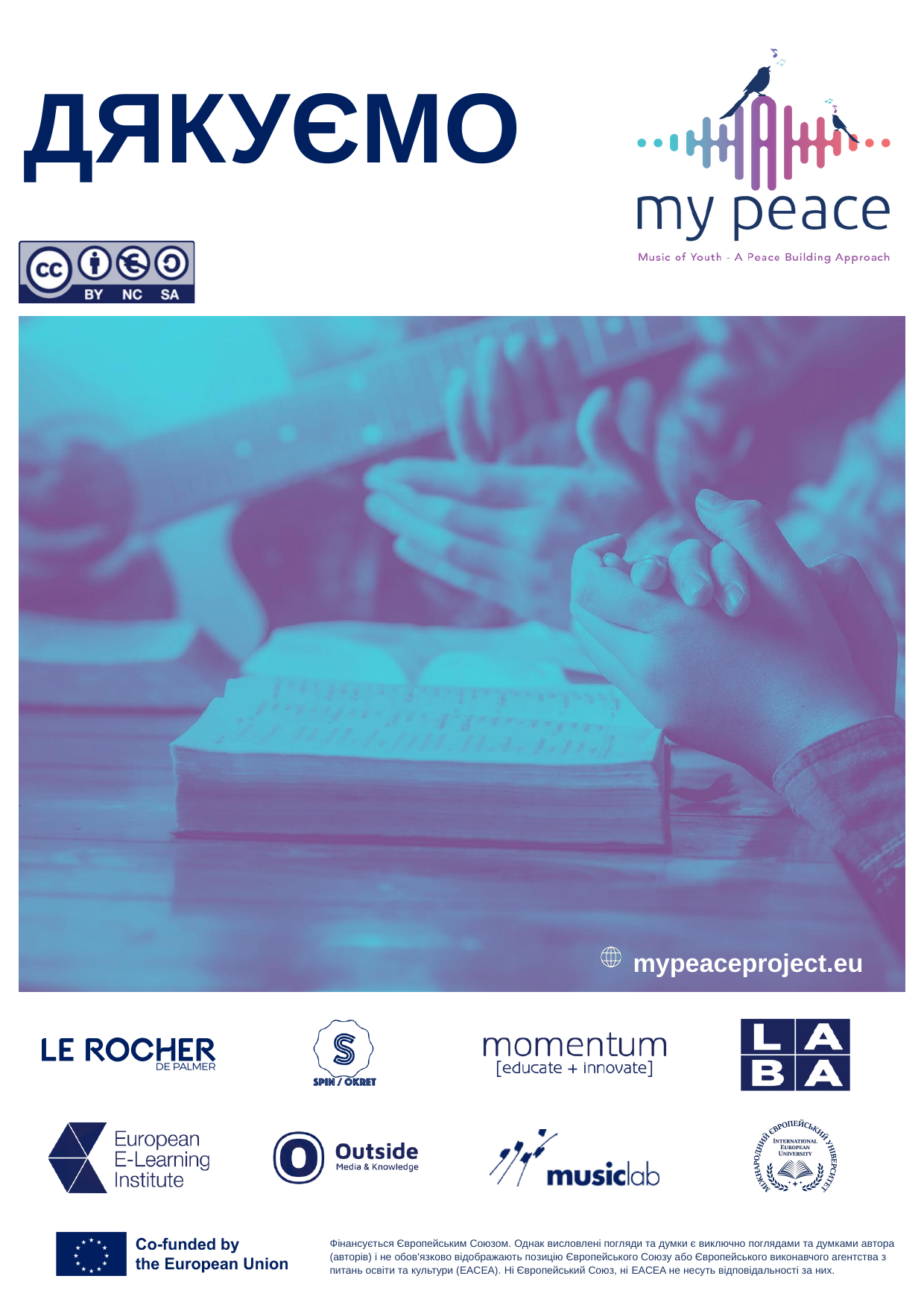

ДЯКУЄМО

34
mypeaceproject.eu

Фінансується Європейським Союзом. Однак висловлені погляди та думки є виключно поглядами та думками автора (авторів) і не обов'язково відображають позицію Європейського Союзу або Європейського виконавчого агентства з питань освіти та культури (EACEA). Ні Європейський Союз, ні EACEA не несуть відповідальності за них.